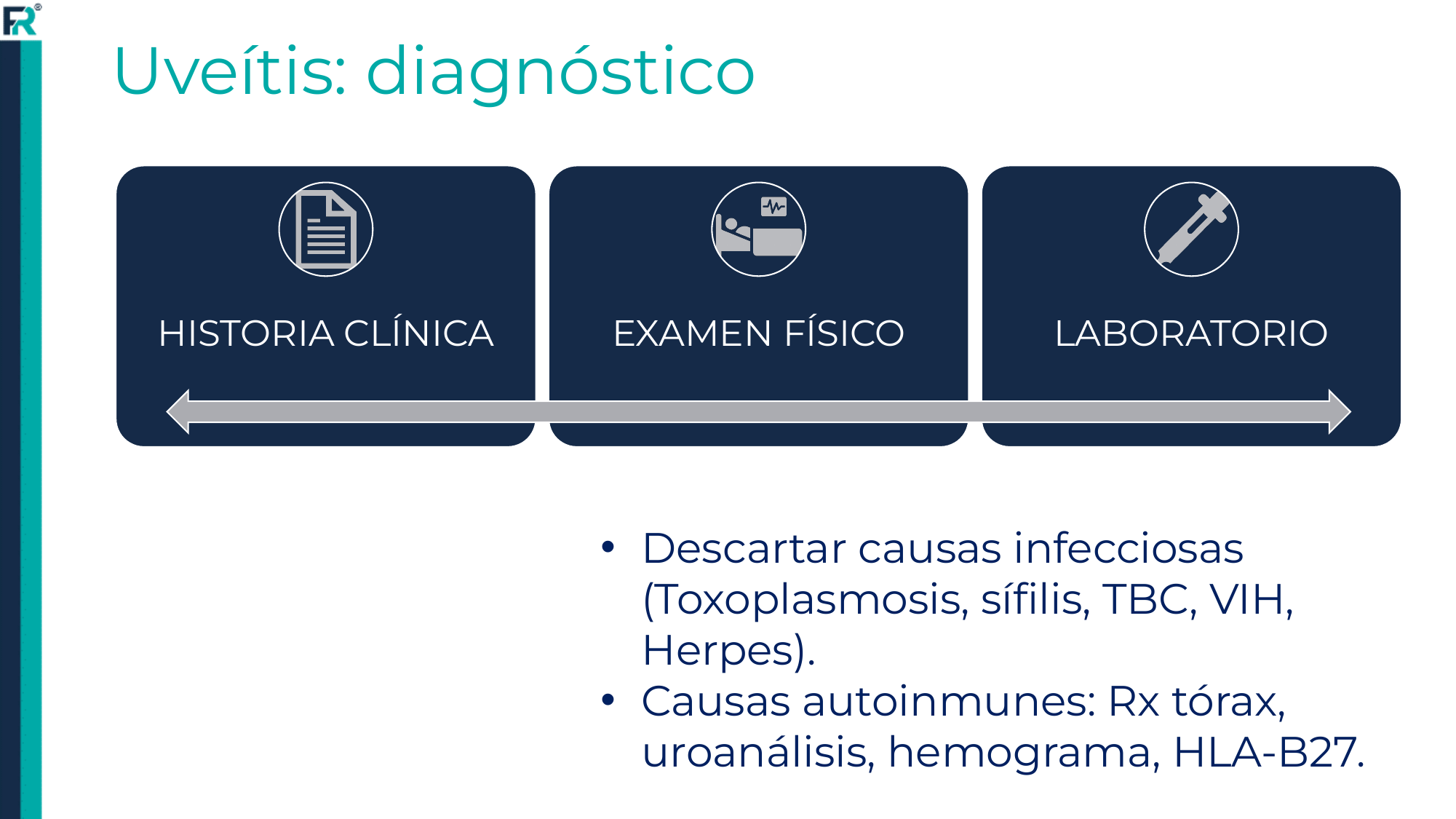

# Uveítis: diagnóstico
HISTORIA CLÍNICA
EXAMEN FÍSICO
LABORATORIO
Descartar causas infecciosas (Toxoplasmosis, sífilis, TBC, VIH, Herpes).
Causas autoinmunes: Rx tórax, uroanálisis, hemograma, HLA-B27.